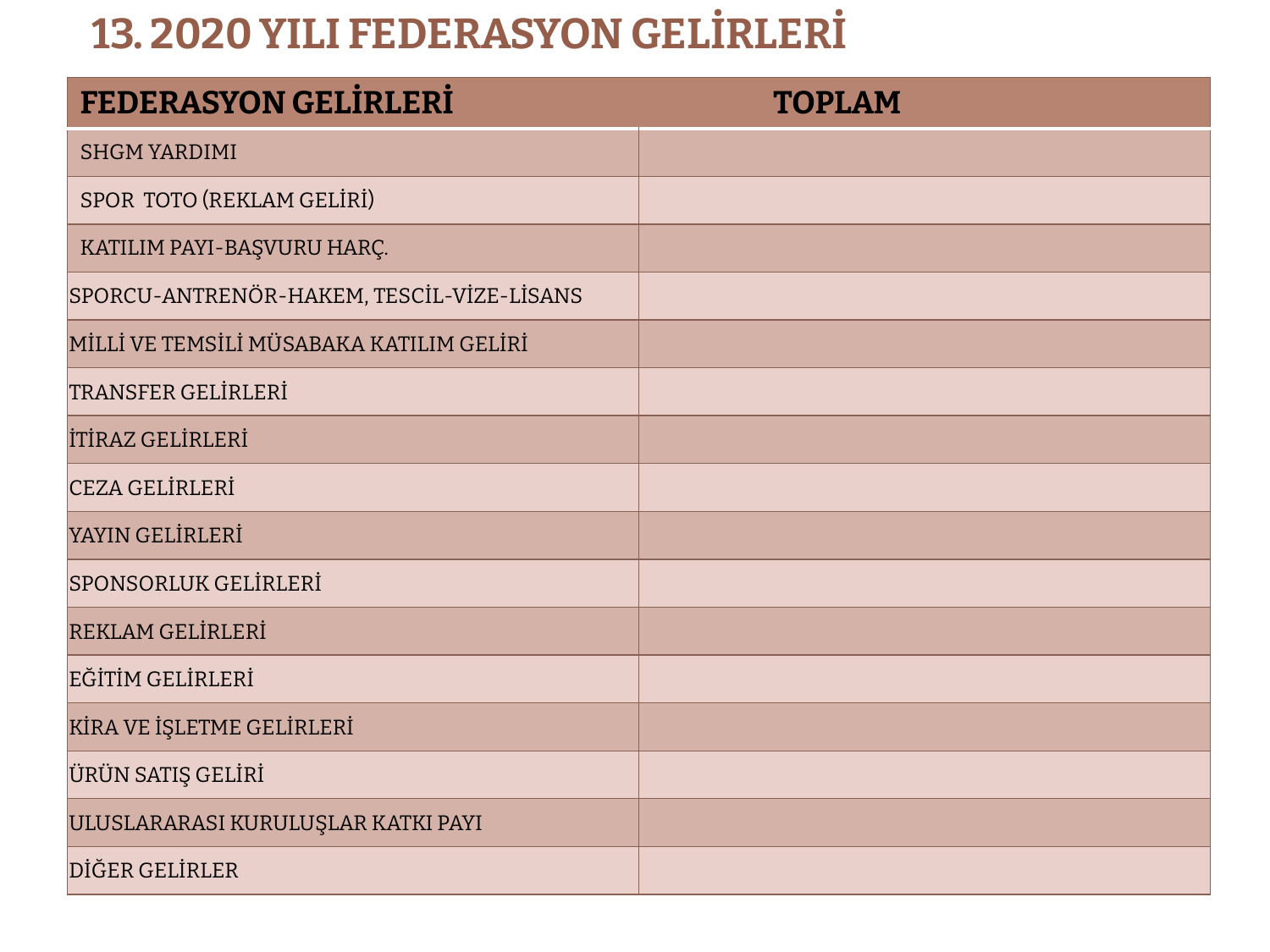

# 13. 2020 YILI FEDERASYON GELİRLERİ
| FEDERASYON GELİRLERİ TOPLAM |  |
| --- | --- |
| SHGM YARDIMI |  |
| SPOR TOTO (REKLAM GELİRİ) |  |
| KATILIM PAYI-BAŞVURU HARÇ. |  |
| SPORCU-ANTRENÖR-HAKEM, TESCİL-VİZE-LİSANS |  |
| MİLLİ VE TEMSİLİ MÜSABAKA KATILIM GELİRİ |  |
| TRANSFER GELİRLERİ |  |
| İTİRAZ GELİRLERİ |  |
| CEZA GELİRLERİ |  |
| YAYIN GELİRLERİ |  |
| SPONSORLUK GELİRLERİ |  |
| REKLAM GELİRLERİ |  |
| EĞİTİM GELİRLERİ |  |
| KİRA VE İŞLETME GELİRLERİ |  |
| ÜRÜN SATIŞ GELİRİ |  |
| ULUSLARARASI KURULUŞLAR KATKI PAYI |  |
| DİĞER GELİRLER |  |